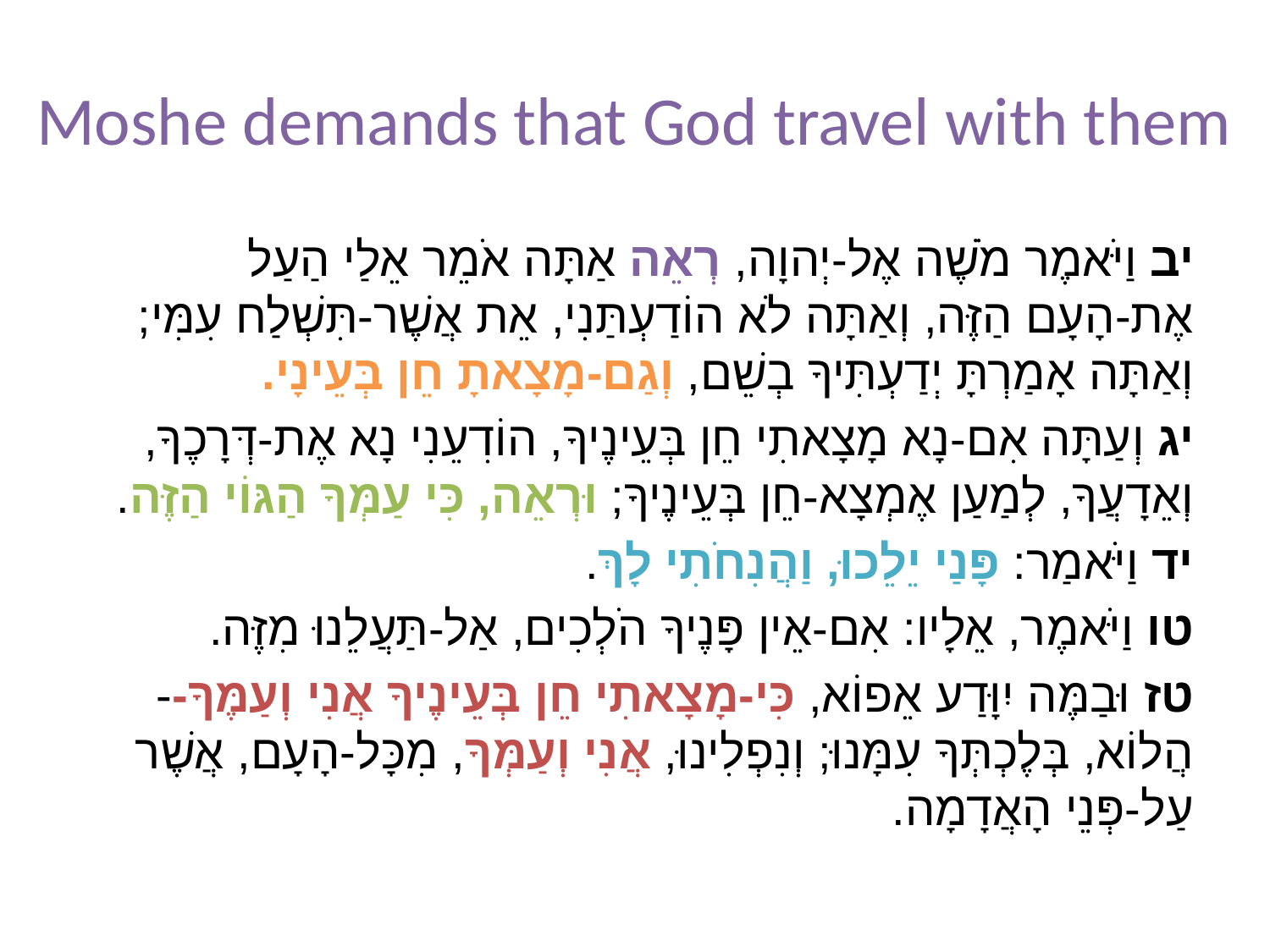

# Moshe demands that God travel with them
יב וַיֹּאמֶר מֹשֶׁה אֶל-יְהוָה, רְאֵה אַתָּה אֹמֵר אֵלַי הַעַל אֶת-הָעָם הַזֶּה, וְאַתָּה לֹא הוֹדַעְתַּנִי, אֵת אֲשֶׁר-תִּשְׁלַח עִמִּי; וְאַתָּה אָמַרְתָּ יְדַעְתִּיךָ בְשֵׁם, וְגַם-מָצָאתָ חֵן בְּעֵינָי.
יג וְעַתָּה אִם-נָא מָצָאתִי חֵן בְּעֵינֶיךָ, הוֹדִעֵנִי נָא אֶת-דְּרָכֶךָ, וְאֵדָעֲךָ, לְמַעַן אֶמְצָא-חֵן בְּעֵינֶיךָ; וּרְאֵה, כִּי עַמְּךָ הַגּוֹי הַזֶּה.
יד וַיֹּאמַר: פָּנַי יֵלֵכוּ, וַהֲנִחֹתִי לָךְ.
טו וַיֹּאמֶר, אֵלָיו: אִם-אֵין פָּנֶיךָ הֹלְכִים, אַל-תַּעֲלֵנוּ מִזֶּה.
טז וּבַמֶּה יִוָּדַע אֵפוֹא, כִּי-מָצָאתִי חֵן בְּעֵינֶיךָ אֲנִי וְעַמֶּךָ--הֲלוֹא, בְּלֶכְתְּךָ עִמָּנוּ; וְנִפְלִינוּ, אֲנִי וְעַמְּךָ, מִכָּל-הָעָם, אֲשֶׁר עַל-פְּנֵי הָאֲדָמָה.